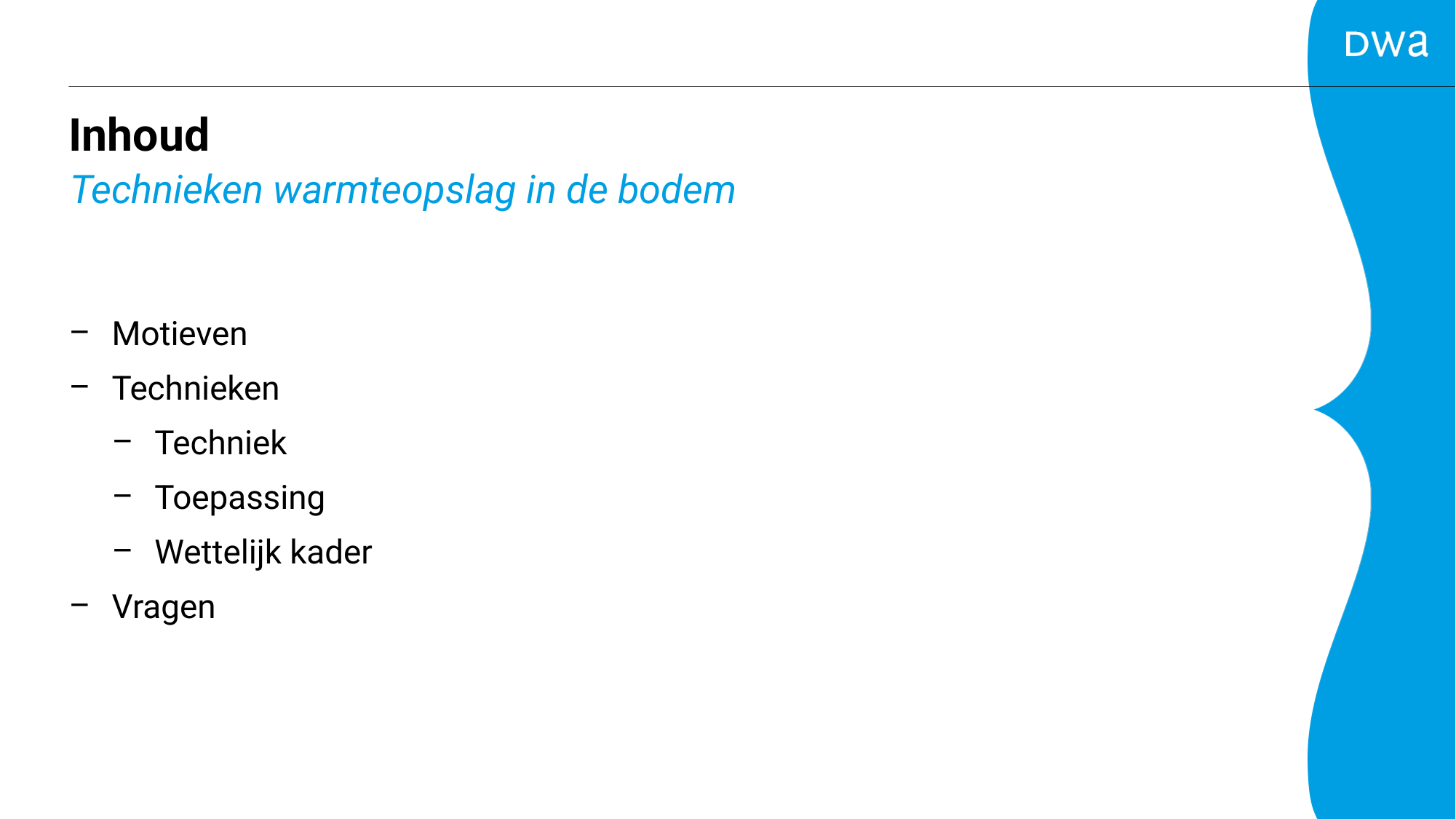

# Inhoud
Technieken warmteopslag in de bodem
Motieven
Technieken
Techniek
Toepassing
Wettelijk kader
Vragen